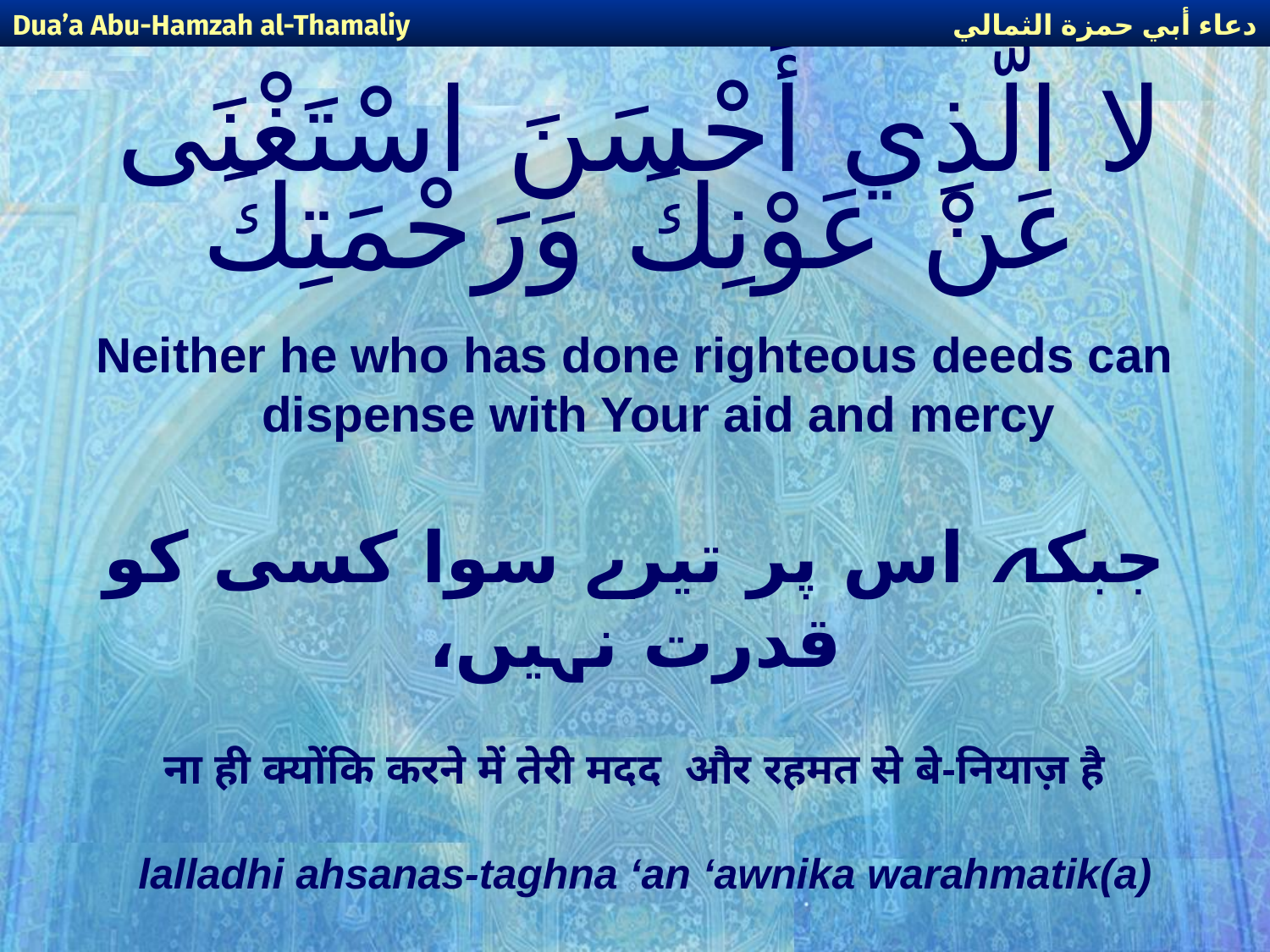

دعاء أبي حمزة الثمالي
Dua’a Abu-Hamzah al-Thamaliy
# لا الَّذِي أَحْسَنَ اسْتَغْنَى عَنْ عَوْنِكَ وَرَحْمَتِكَ
Neither he who has done righteous deeds can dispense with Your aid and mercy
جبکہ اس پر تیرے سوا کسی کو قدرت نہیں،
ना ही क्योंकि करने में तेरी मदद  और रहमत से बे-नियाज़ है
lalladhi ahsanas-taghna ‘an ‘awnika warahmatik(a)